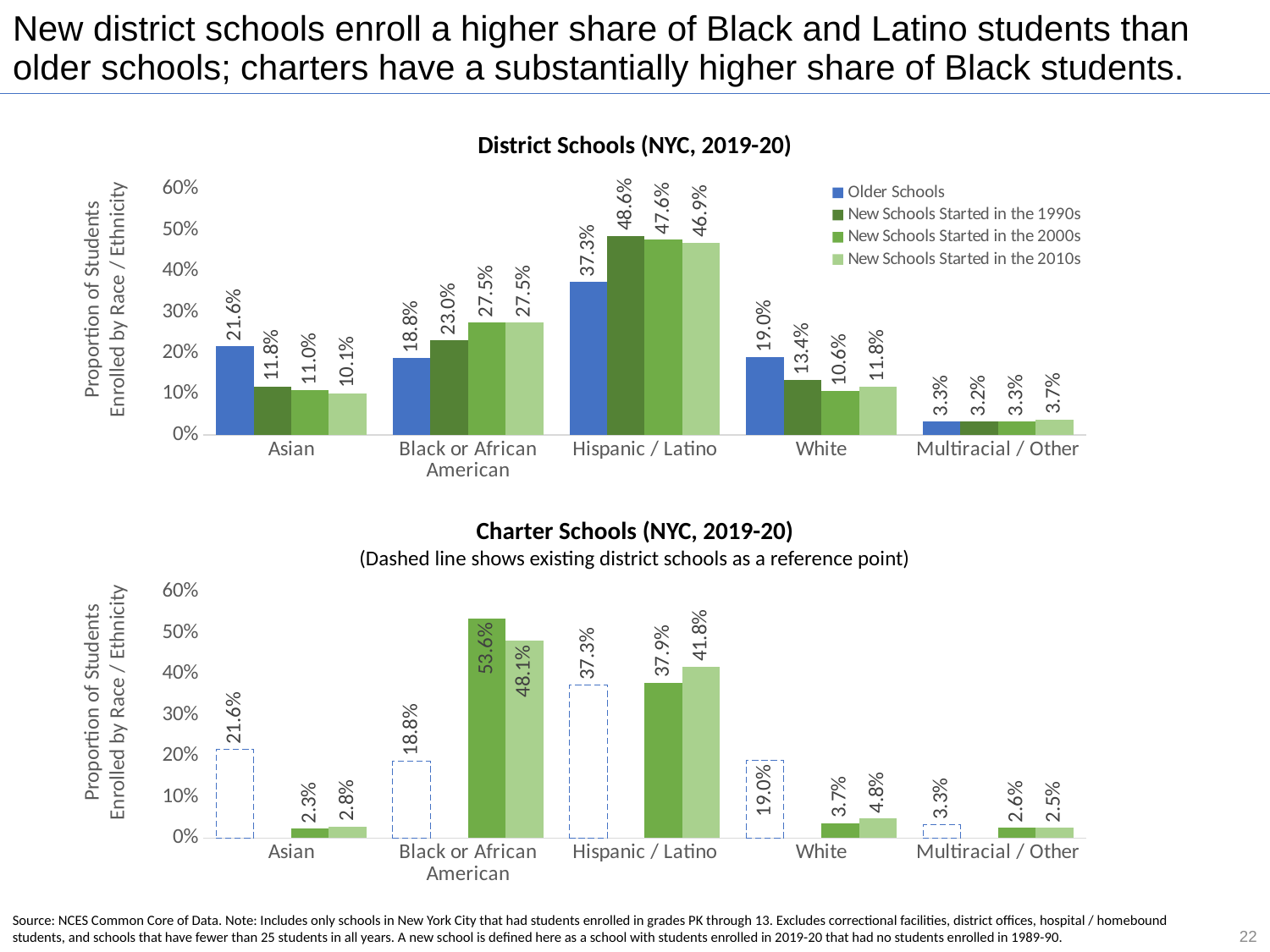

# New district schools enroll a higher share of Black and Latino students than older schools; charters have a substantially higher share of Black students.
District Schools (NYC, 2019-20)

### Chart

| Category | Older Schools | New Schools Started in the 1990s | New Schools Started in the 2000s | New Schools Started in the 2010s |
|---|---|---|---|---|
| Asian | 0.21643751359286648 | 0.11809430648496032 | 0.10957806212466119 | 0.1012988716872212 |
| Black or African American | 0.1877293796215746 | 0.2303416998288166 | 0.2746742657412716 | 0.27453424298084494 |
| Hispanic / Latino | 0.37319724608525445 | 0.4857050754763122 | 0.47626495093810356 | 0.469312516399895 |
| White | 0.18987535341452805 | 0.13376759076054334 | 0.1064445569958424 | 0.11756756756756757 |
| Multiracial / Other | 0.032760507285776425 | 0.03209132744936751 | 0.03303816420012133 | 0.03728680136447127 |
Proportion of Students Enrolled by Race / Ethnicity
Charter Schools (NYC, 2019-20)
(Dashed line shows existing district schools as a reference point)

### Chart

| Category | Existing Schools | New Schools Started in the 1990s | New Schools Started in the 2000s | New Schools Started in the 2010s |
|---|---|---|---|---|
| Asian | 0.21643751359286648 | None | 0.022752902155887232 | 0.028441873646576656 |
| Black or African American | 0.1877293796215746 | None | 0.535804311774461 | 0.48079410525091926 |
| Hispanic / Latino | 0.37319724608525445 | None | 0.3793200663349917 | 0.41800979551499123 |
| White | 0.18987535341452805 | None | 0.03656716417910448 | 0.047727702123330475 |
| Multiracial / Other | 0.032760507285776425 | None | 0.025555555555555554 | 0.025026523464182424 |
Proportion of Students Enrolled by Race / Ethnicity
22
Source: NCES Common Core of Data. Note: Includes only schools in New York City that had students enrolled in grades PK through 13. Excludes correctional facilities, district offices, hospital / homebound students, and schools that have fewer than 25 students in all years. A new school is defined here as a school with students enrolled in 2019-20 that had no students enrolled in 1989-90.